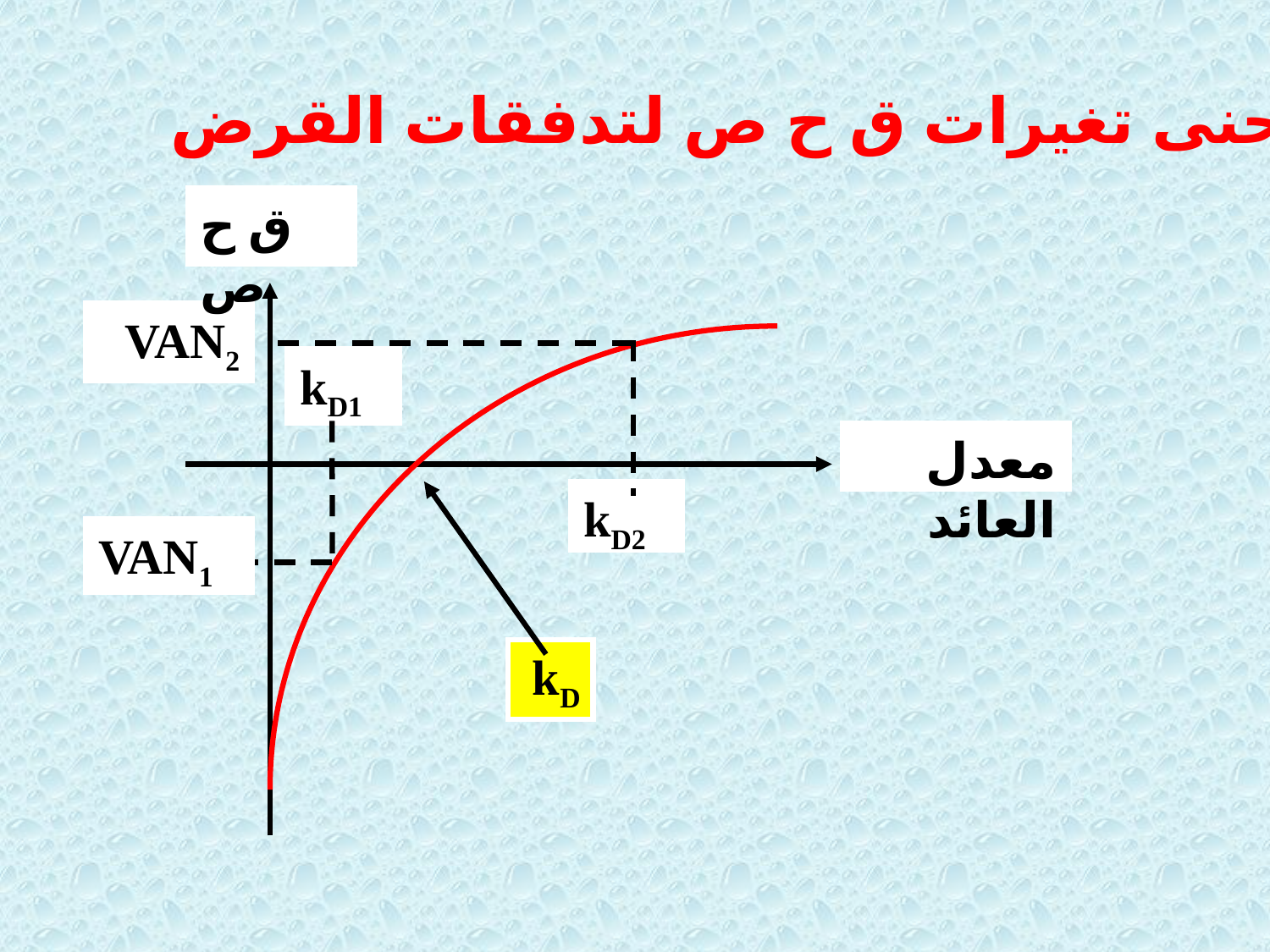

منحنى تغيرات ق ح ص لتدفقات القرض
ق ح ص
VAN2

kD1
معدل العائد
kD2
VAN1
kD